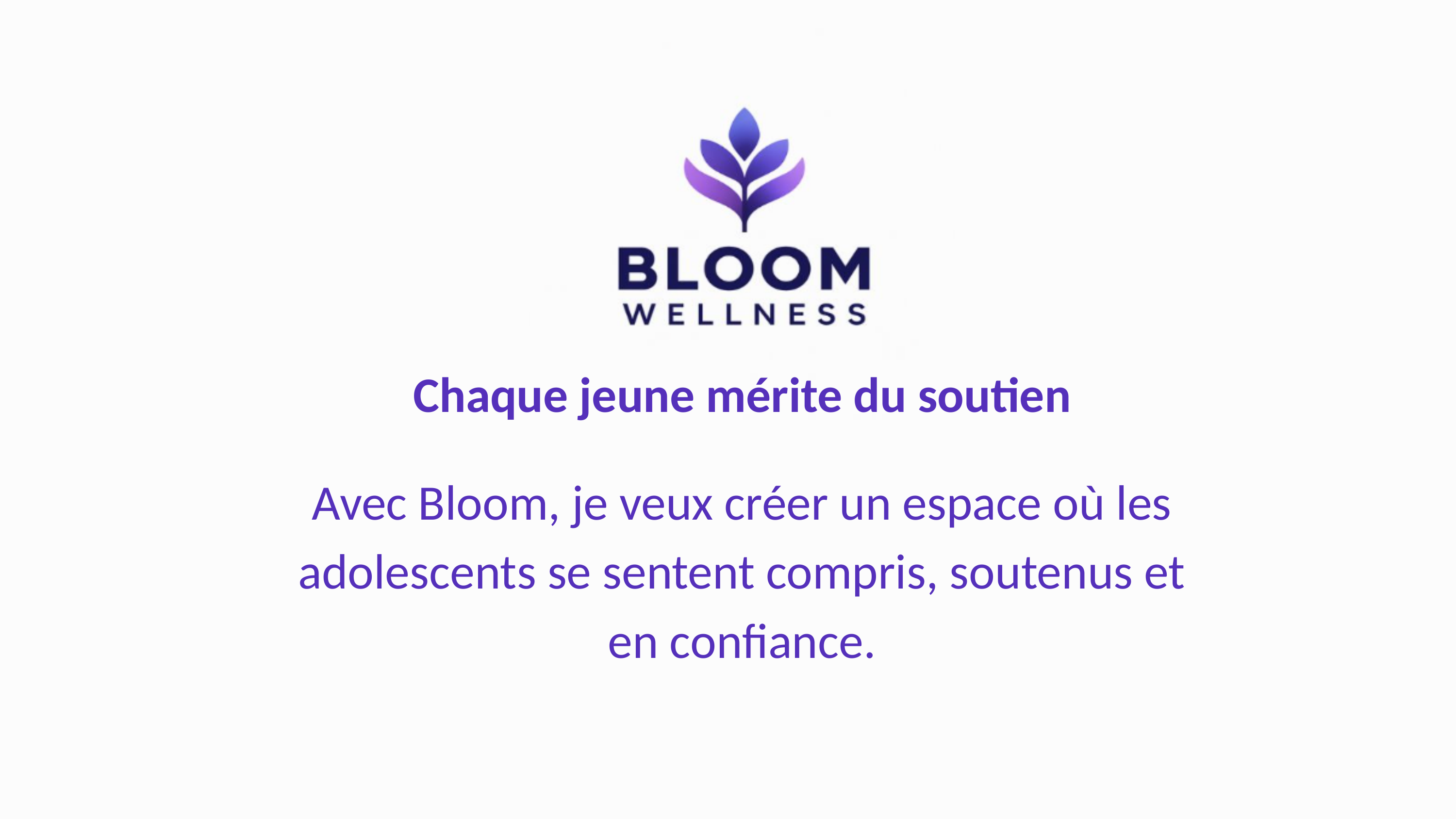

Chaque jeune mérite du soutien
Avec Bloom, je veux créer un espace où les adolescents se sentent compris, soutenus et en confiance.